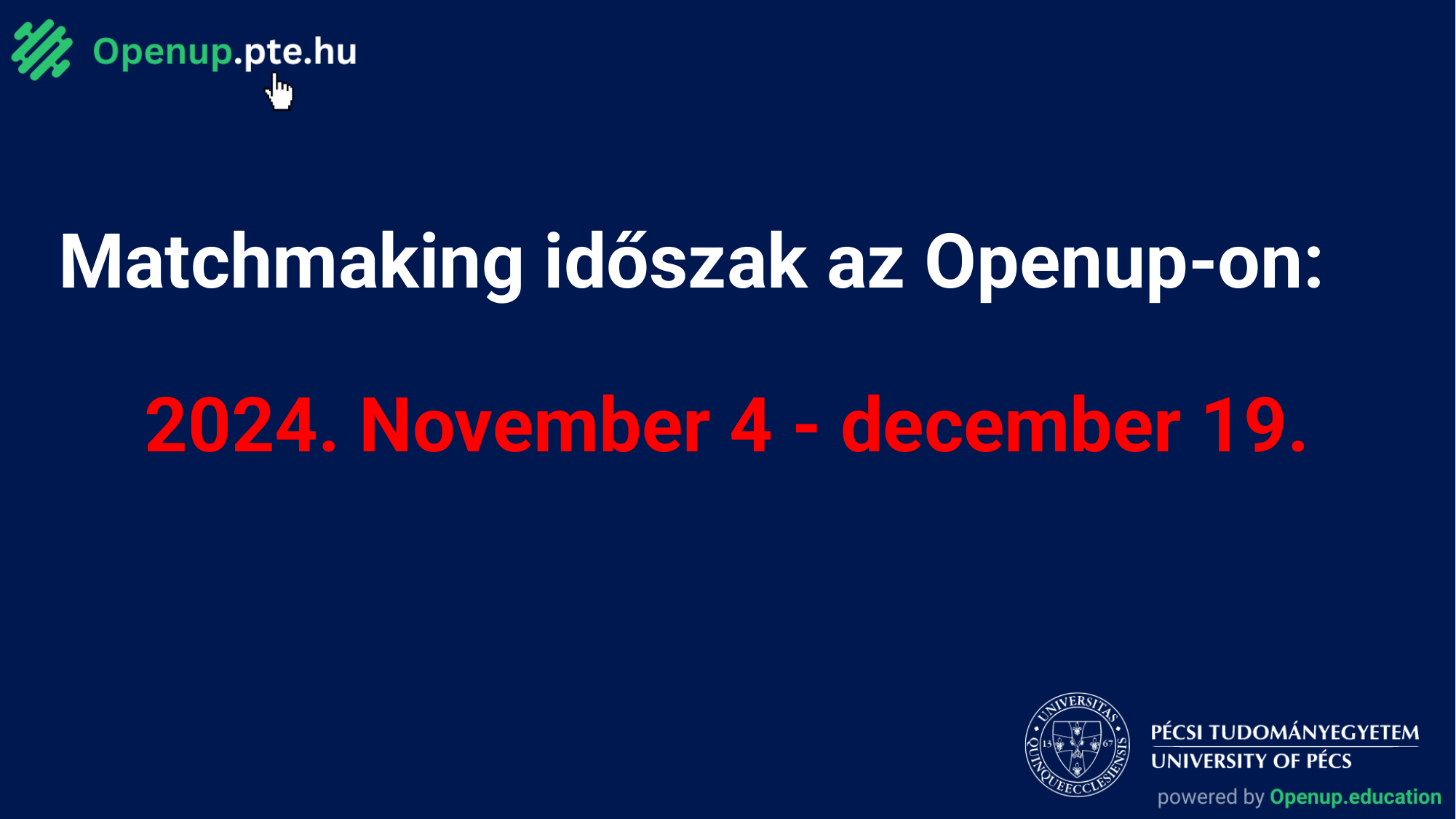

Matchmaking időszak az Openup-on:

2024. November 4 - december 19.